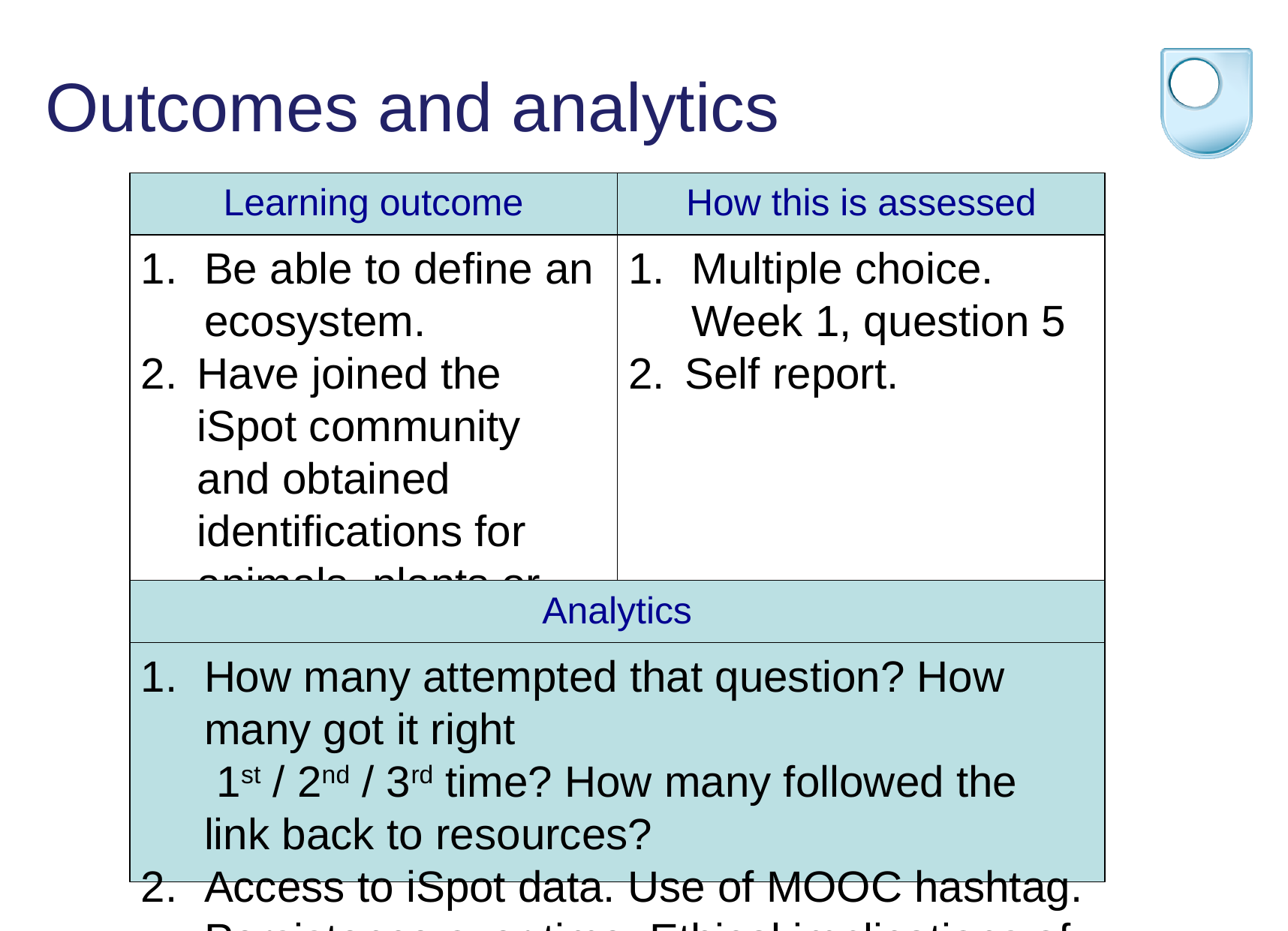

Outcomes and analytics
Learning outcome
How this is assessed
Be able to define an ecosystem.
Have joined the iSpot community and obtained identifications for animals, plants or fungi.
Multiple choice. Week 1, question 5
Self report.
Analytics
How many attempted that question? How many got it right
 1st / 2nd / 3rd time? How many followed the link back to resources?
Access to iSpot data. Use of MOOC hashtag. Persistence over time. Ethical implications of tracking off-site.